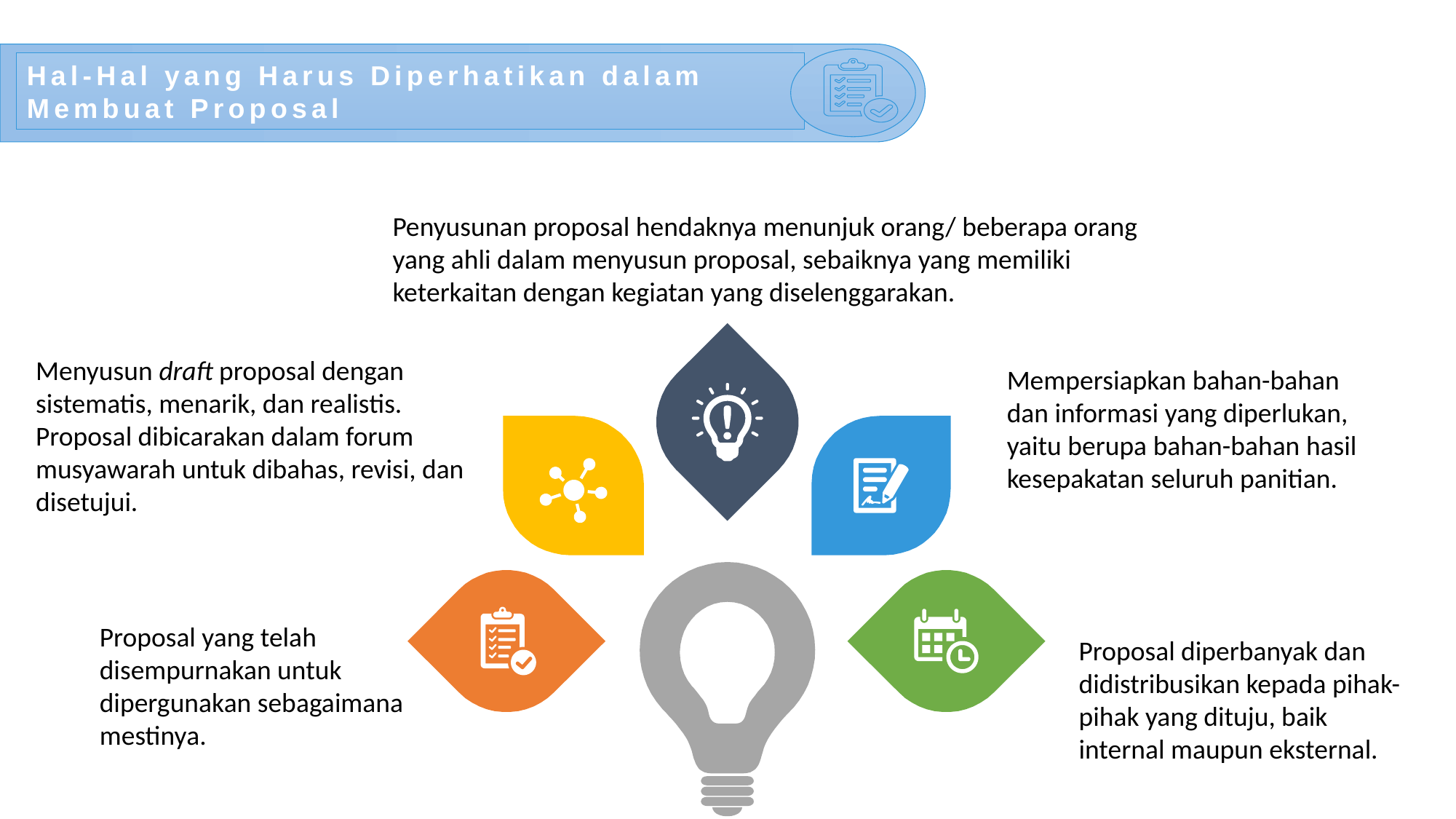

Hal-Hal yang Harus Diperhatikan dalam Membuat Proposal

Penyusunan proposal hendaknya menunjuk orang/ beberapa orang yang ahli dalam menyusun proposal, sebaiknya yang memiliki keterkaitan dengan kegiatan yang diselenggarakan.

Menyusun draft proposal dengan sistematis, menarik, dan realistis.
Proposal dibicarakan dalam forum musyawarah untuk dibahas, revisi, dan disetujui.
Mempersiapkan bahan-bahan dan informasi yang diperlukan, yaitu berupa bahan-bahan hasil kesepakatan seluruh panitian.

Proposal yang telah disempurnakan untuk dipergunakan sebagaimana mestinya.
Proposal diperbanyak dan didistribusikan kepada pihak-pihak yang dituju, baik internal maupun eksternal.